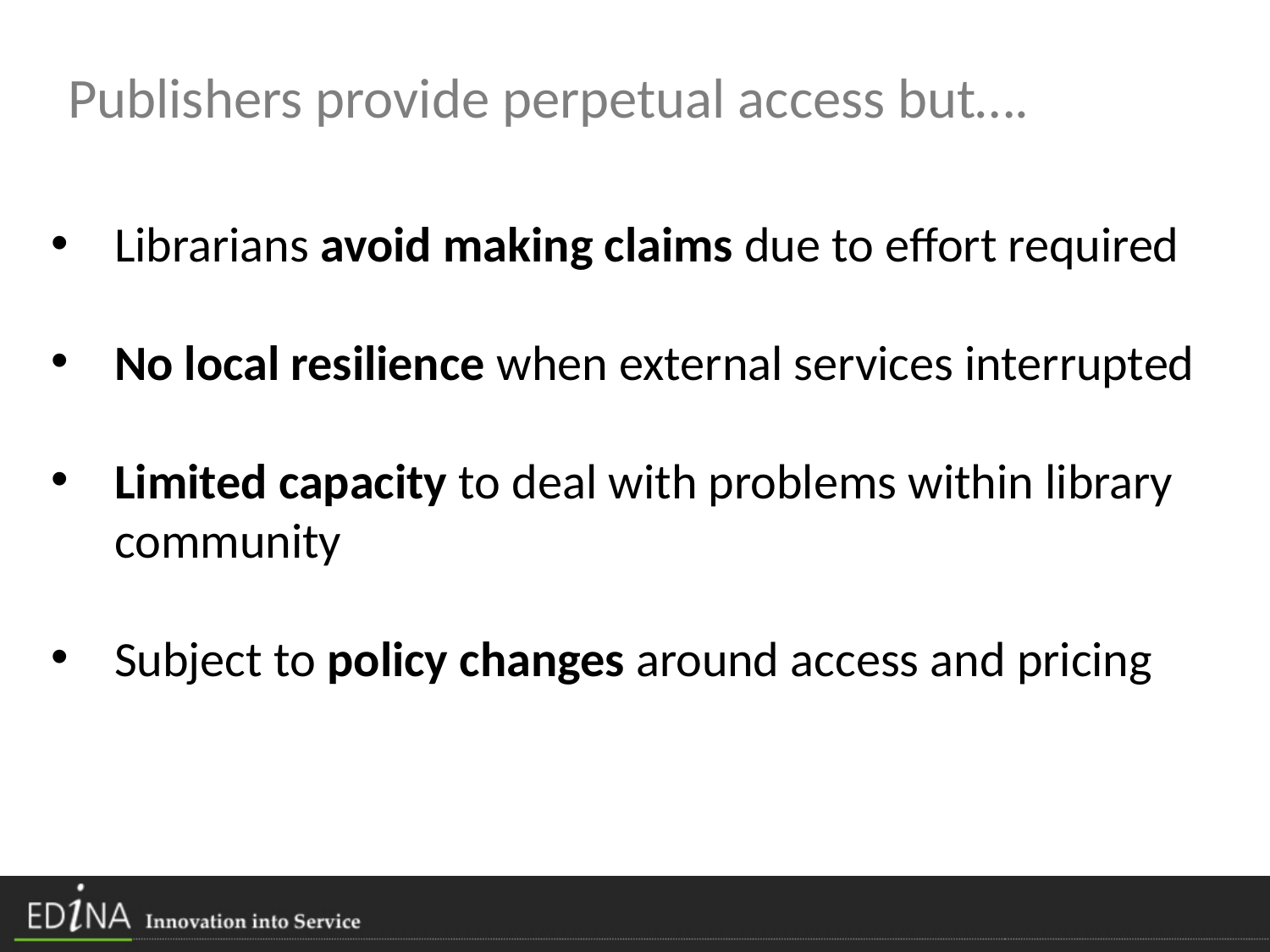

Publishers provide perpetual access but….
Librarians avoid making claims due to effort required

No local resilience when external services interrupted

Limited capacity to deal with problems within library community

Subject to policy changes around access and pricing